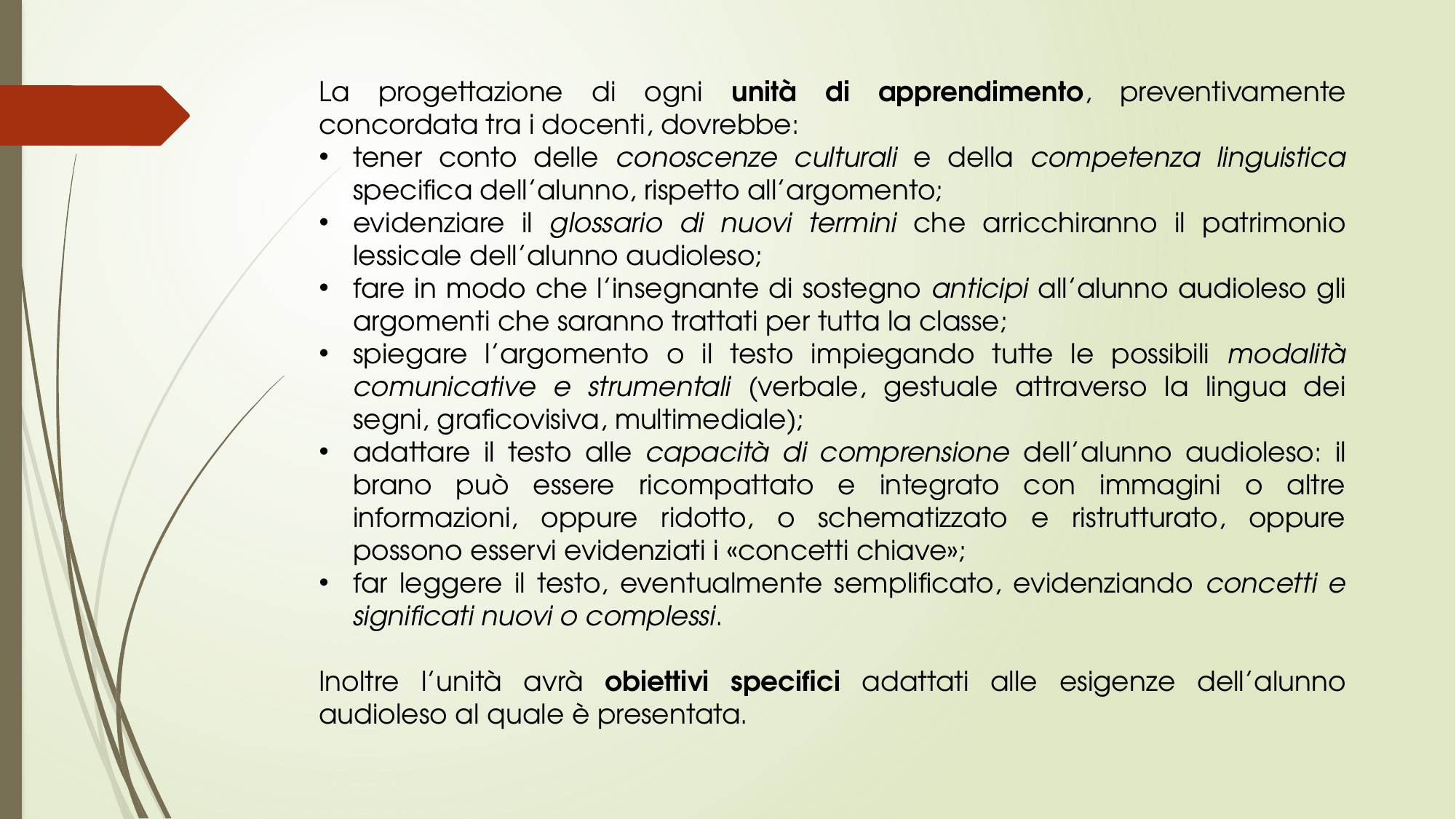

La progettazione di ogni unità di apprendimento, preventivamente concordata tra i docenti, dovrebbe:
tener conto delle conoscenze culturali e della competenza linguistica specifica dell’alunno, rispetto all’argomento;
evidenziare il glossario di nuovi termini che arricchiranno il patrimonio lessicale dell’alunno audioleso;
fare in modo che l’insegnante di sostegno anticipi all’alunno audioleso gli argomenti che saranno trattati per tutta la classe;
spiegare l’argomento o il testo impiegando tutte le possibili modalità comunicative e strumentali (verbale, gestuale attraverso la lingua dei segni, graficovisiva, multimediale);
adattare il testo alle capacità di comprensione dell’alunno audioleso: il brano può essere ricompattato e integrato con immagini o altre informazioni, oppure ridotto, o schematizzato e ristrutturato, oppure possono esservi evidenziati i «concetti chiave»;
far leggere il testo, eventualmente semplificato, evidenziando concetti e significati nuovi o complessi.

Inoltre l’unità avrà obiettivi specifici adattati alle esigenze dell’alunno audioleso al quale è presentata.